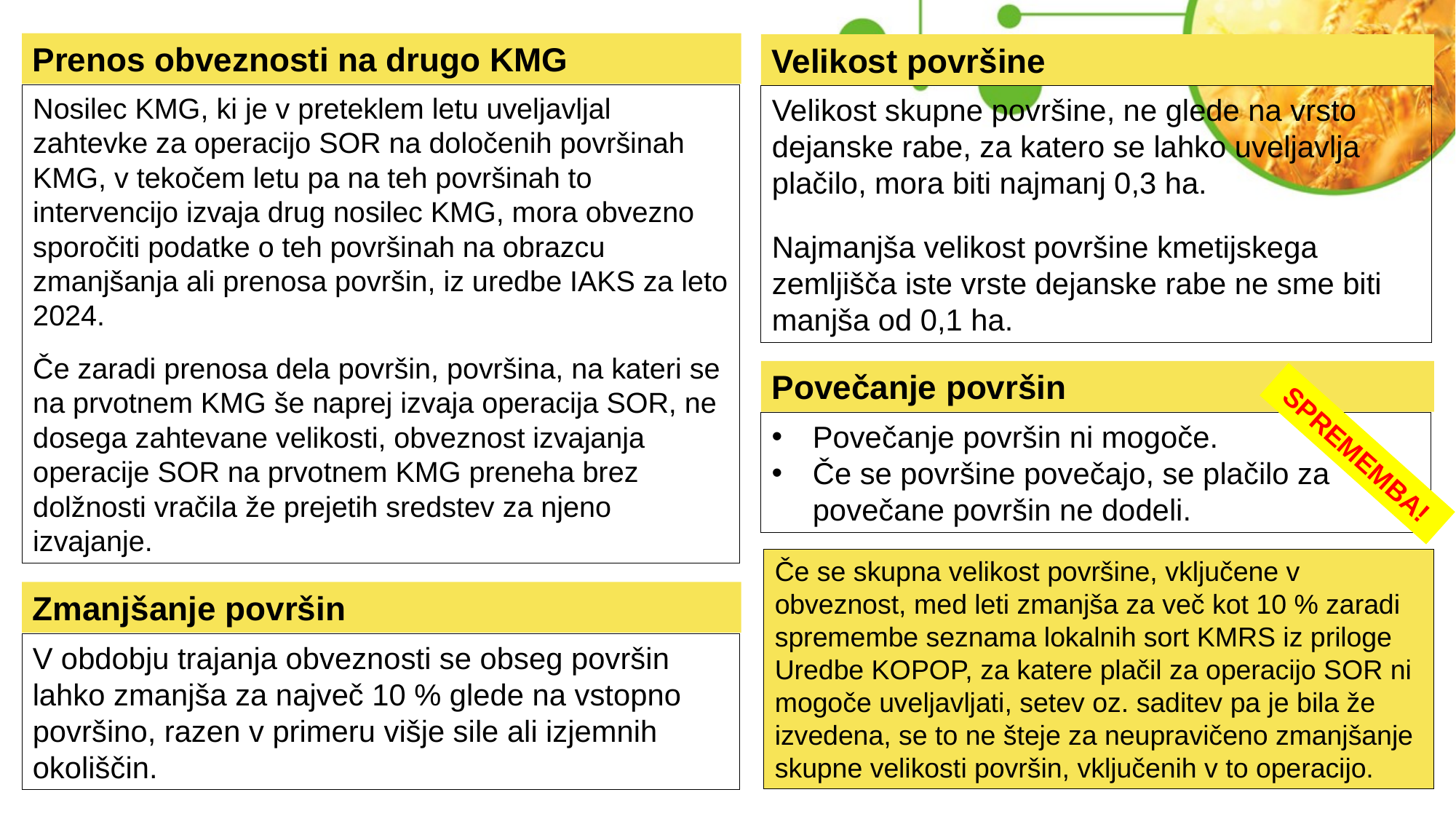

Prenos obveznosti na drugo KMG
Velikost površine
Nosilec KMG, ki je v preteklem letu uveljavljal zahtevke za operacijo SOR na določenih površinah KMG, v tekočem letu pa na teh površinah to intervencijo izvaja drug nosilec KMG, mora obvezno sporočiti podatke o teh površinah na obrazcu zmanjšanja ali prenosa površin, iz uredbe IAKS za leto 2024.
Če zaradi prenosa dela površin, površina, na kateri se na prvotnem KMG še naprej izvaja operacija SOR, ne dosega zahtevane velikosti, obveznost izvajanja operacije SOR na prvotnem KMG preneha brez dolžnosti vračila že prejetih sredstev za njeno izvajanje.
Velikost skupne površine, ne glede na vrsto dejanske rabe, za katero se lahko uveljavlja plačilo, mora biti najmanj 0,3 ha.
Najmanjša velikost površine kmetijskega zemljišča iste vrste dejanske rabe ne sme biti manjša od 0,1 ha.
Povečanje površin
Povečanje površin ni mogoče.
Če se površine povečajo, se plačilo za povečane površin ne dodeli.
SPREMEMBA!
Če se skupna velikost površine, vključene v obveznost, med leti zmanjša za več kot 10 % zaradi spremembe seznama lokalnih sort KMRS iz priloge Uredbe KOPOP, za katere plačil za operacijo SOR ni mogoče uveljavljati, setev oz. saditev pa je bila že izvedena, se to ne šteje za neupravičeno zmanjšanje skupne velikosti površin, vključenih v to operacijo.
Zmanjšanje površin
V obdobju trajanja obveznosti se obseg površin lahko zmanjša za največ 10 % glede na vstopno površino, razen v primeru višje sile ali izjemnih okoliščin.